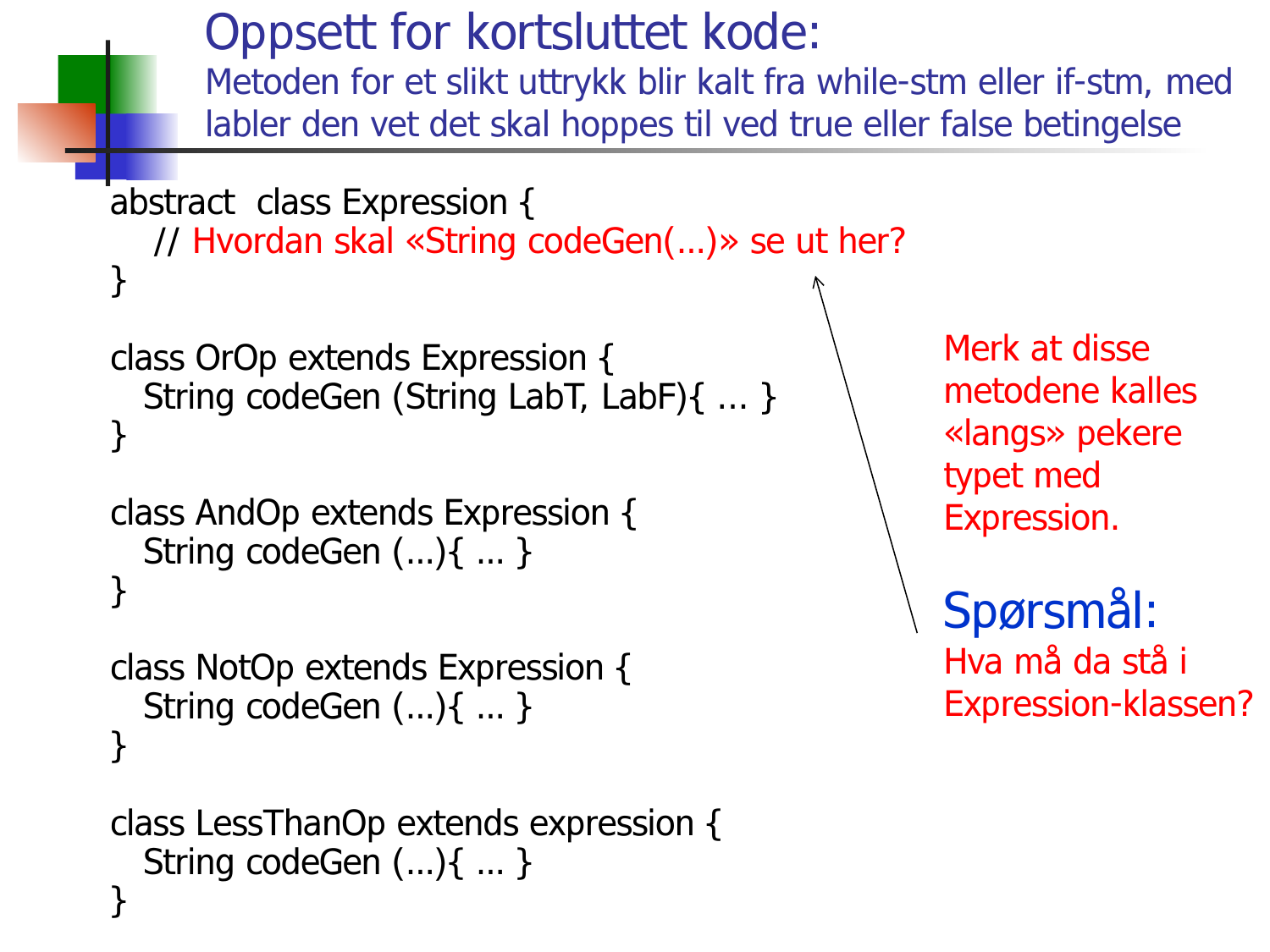

# Oppsett for kortsluttet kode: Metoden for et slikt uttrykk blir kalt fra while-stm eller if-stm, med labler den vet det skal hoppes til ved true eller false betingelse
abstract  class Expression {
    // Hvordan skal «String codeGen(…)» se ut her?
}

class OrOp extends Expression {
   String codeGen (String LabT, LabF){ ... }
}

class AndOp extends Expression {
   String codeGen (…){ … }
}

class NotOp extends Expression {
   String codeGen (…){ … }
}

class LessThanOp extends expression {
   String codeGen (…){ … }
}
Merk at disse metodene kalles «langs» pekere typet med Expression.

Spørsmål:
Hva må da stå i Expression-klassen?